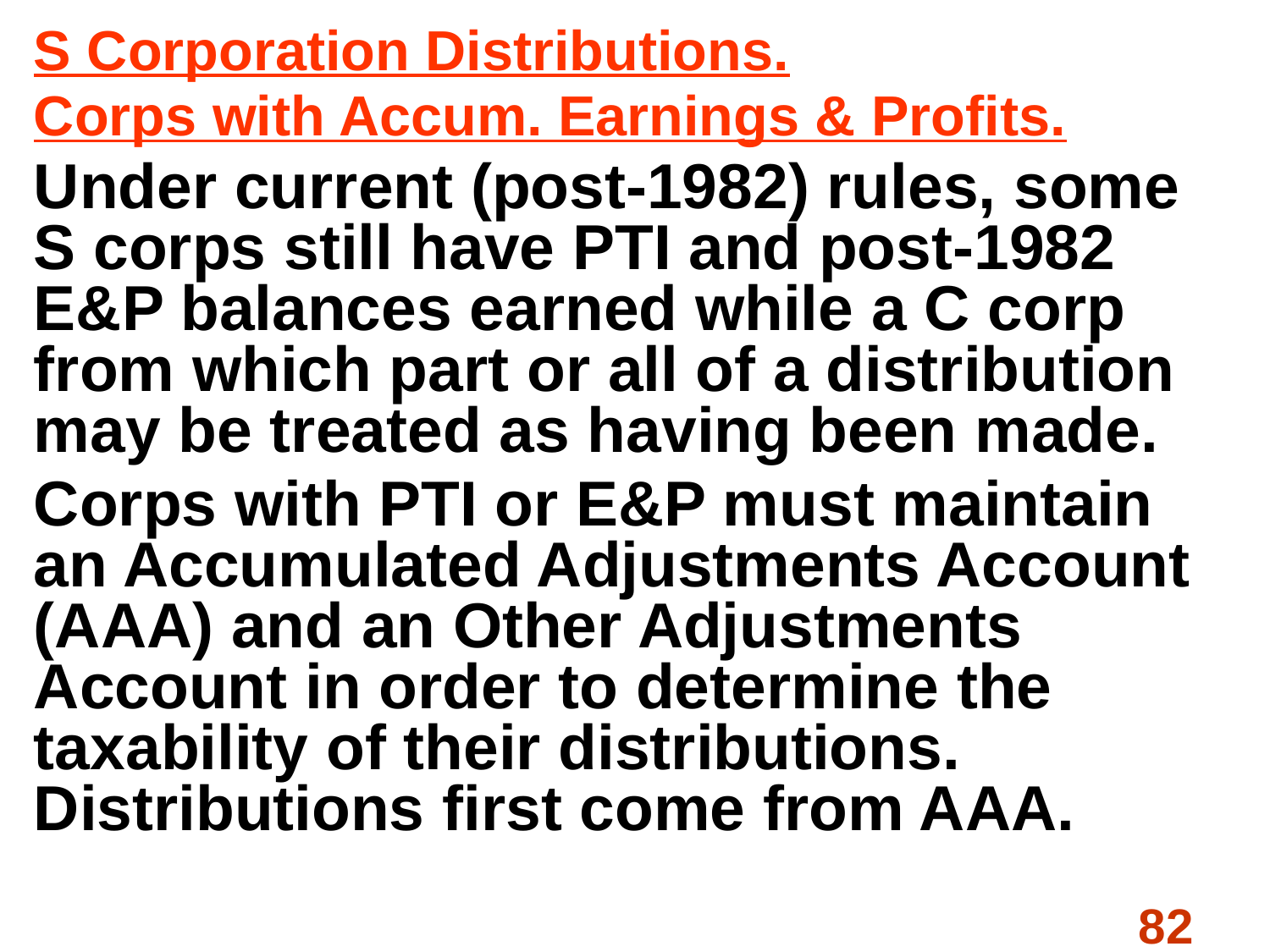

S Corporation Distributions.
Corps with Accum. Earnings & Profits.
Under current (post-1982) rules, some S corps still have PTI and post-1982 E&P balances earned while a C corp from which part or all of a distribution may be treated as having been made.
Corps with PTI or E&P must maintain an Accumulated Adjustments Account (AAA) and an Other Adjustments Account in order to determine the taxability of their distributions.  Distributions first come from AAA.
#
82